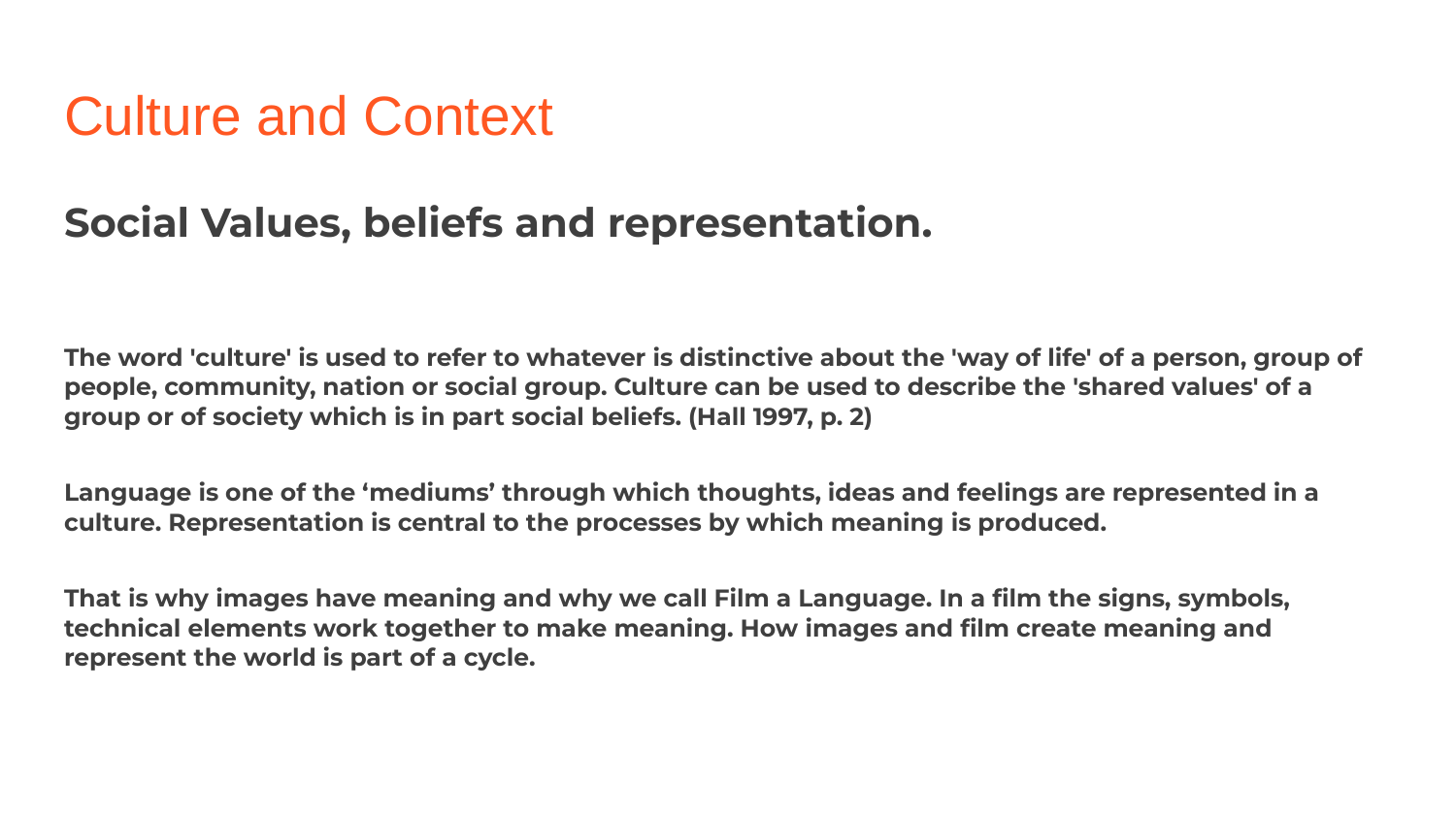

# Culture and Context
Social Values, beliefs and representation.

The word 'culture' is used to refer to whatever is distinctive about the 'way of life' of a person, group of people, community, nation or social group. Culture can be used to describe the 'shared values' of a group or of society which is in part social beliefs. (Hall 1997, p. 2)
Language is one of the ‘mediums’ through which thoughts, ideas and feelings are represented in a culture. Representation is central to the processes by which meaning is produced.
That is why images have meaning and why we call Film a Language. In a film the signs, symbols, technical elements work together to make meaning. How images and film create meaning and represent the world is part of a cycle.